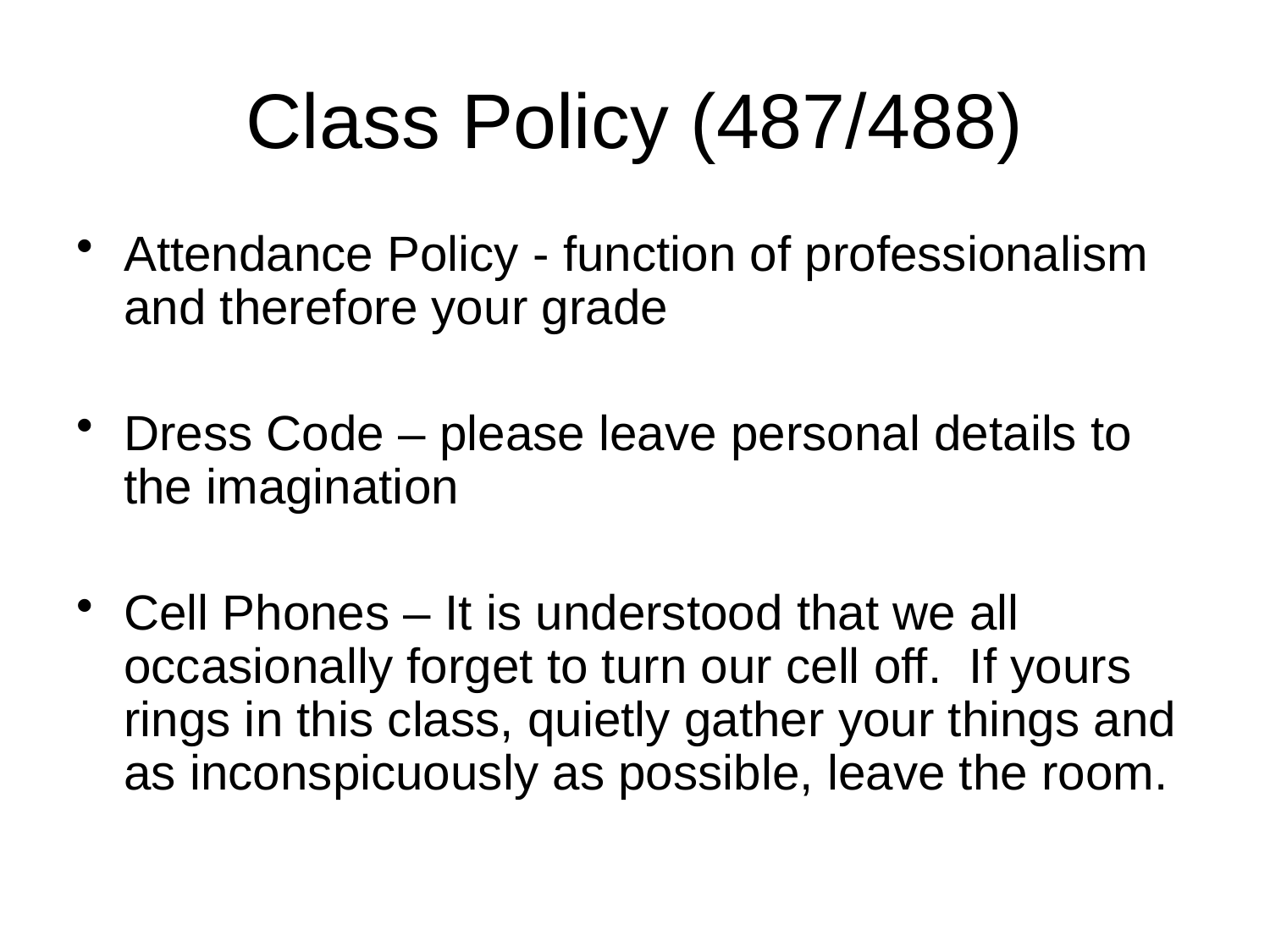

# Class Policy (487/488)
Attendance Policy - function of professionalism and therefore your grade

Dress Code – please leave personal details to the imagination

Cell Phones – It is understood that we all occasionally forget to turn our cell off.  If yours rings in this class, quietly gather your things and as inconspicuously as possible, leave the room.